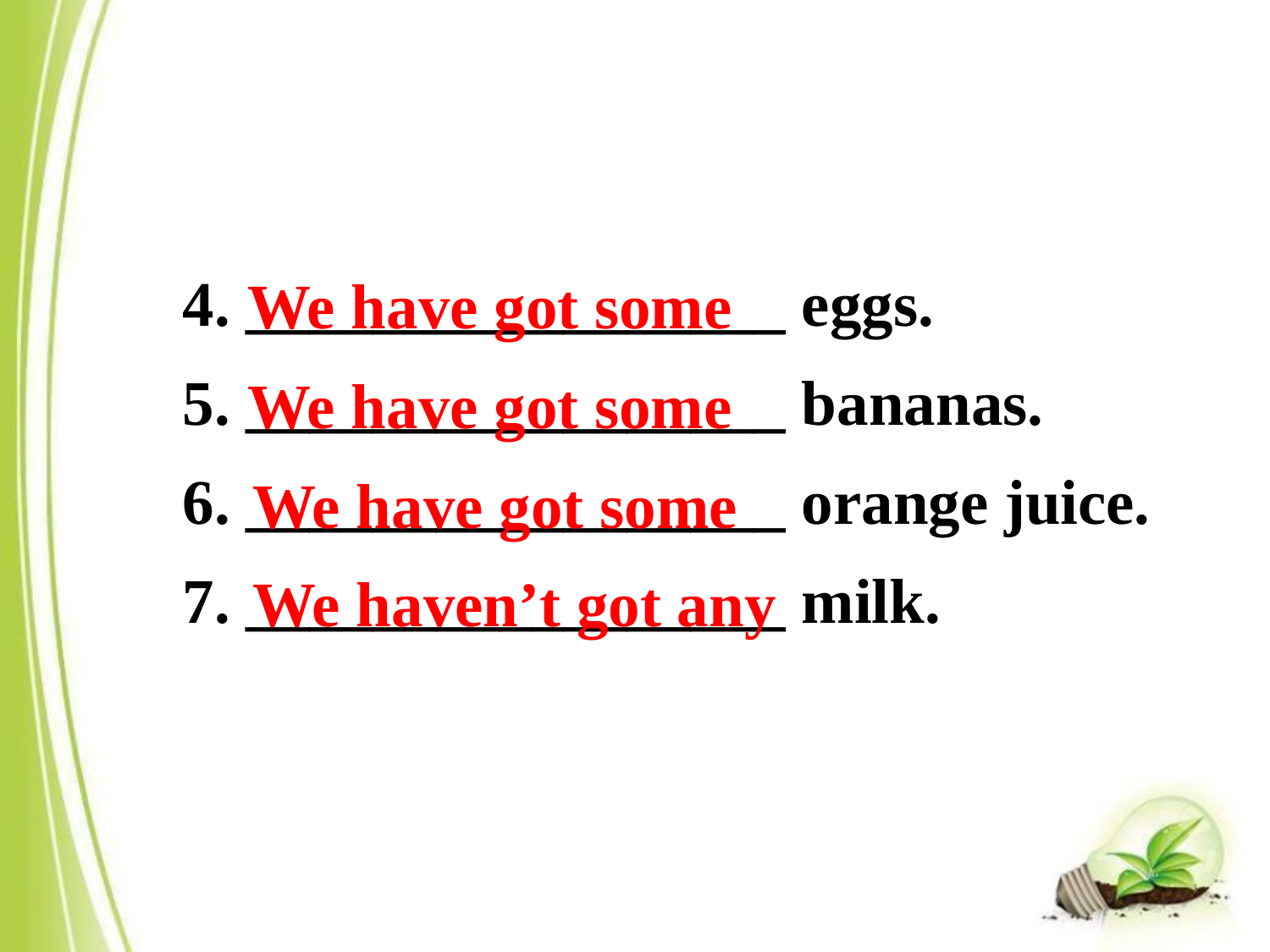

4. _________________ eggs.
5. _________________ bananas.
6. _________________ orange juice.
7. _________________ milk.
We have got some
We have got some
We have got some
We haven’t got any